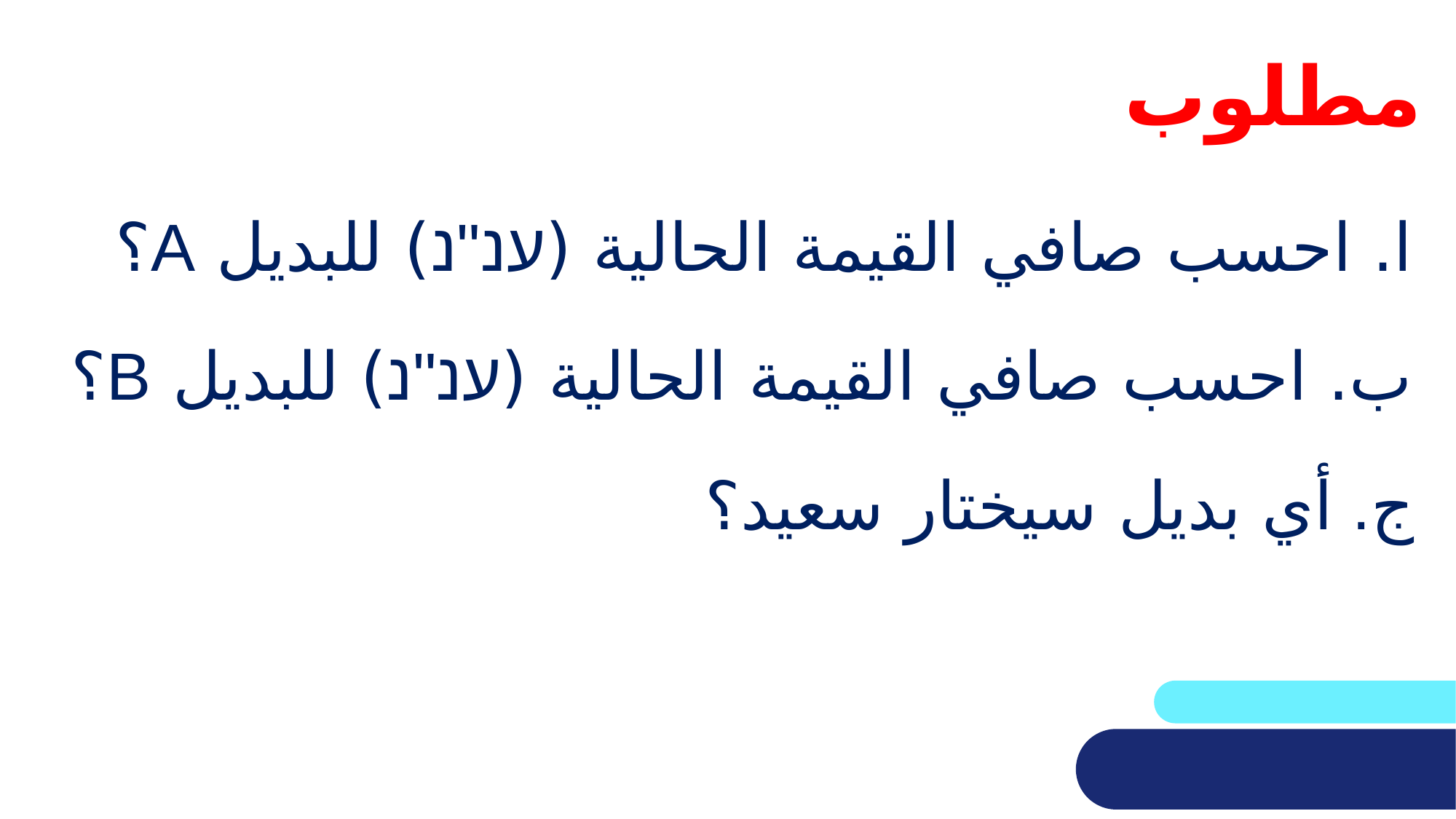

# مطلوب
ا. احسب صافي القيمة الحالية (ענ"נ) للبديل A؟
ب. احسب صافي القيمة الحالية (ענ"נ) للبديل B؟
ج. أي بديل سيختار سعيد؟